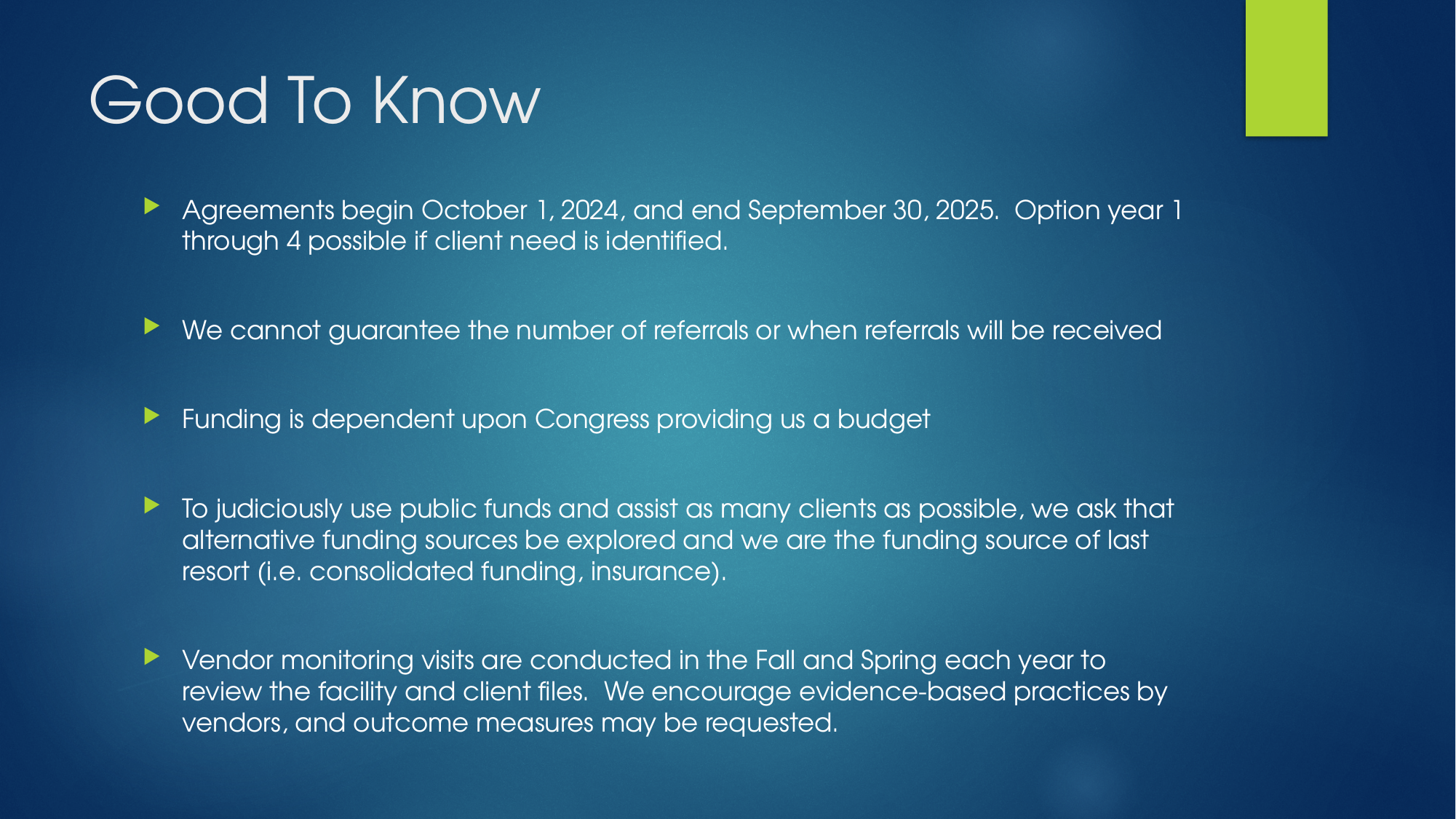

# Good To Know
Agreements begin October 1, 2024, and end September 30, 2025.  Option year 1 through 4 possible if client need is identified.

We cannot guarantee the number of referrals or when referrals will be received

Funding is dependent upon Congress providing us a budget

To judiciously use public funds and assist as many clients as possible, we ask that alternative funding sources be explored and we are the funding source of last resort (i.e. consolidated funding, insurance).

Vendor monitoring visits are conducted in the Fall and Spring each year to review the facility and client files.  We encourage evidence-based practices by vendors, and outcome measures may be requested.